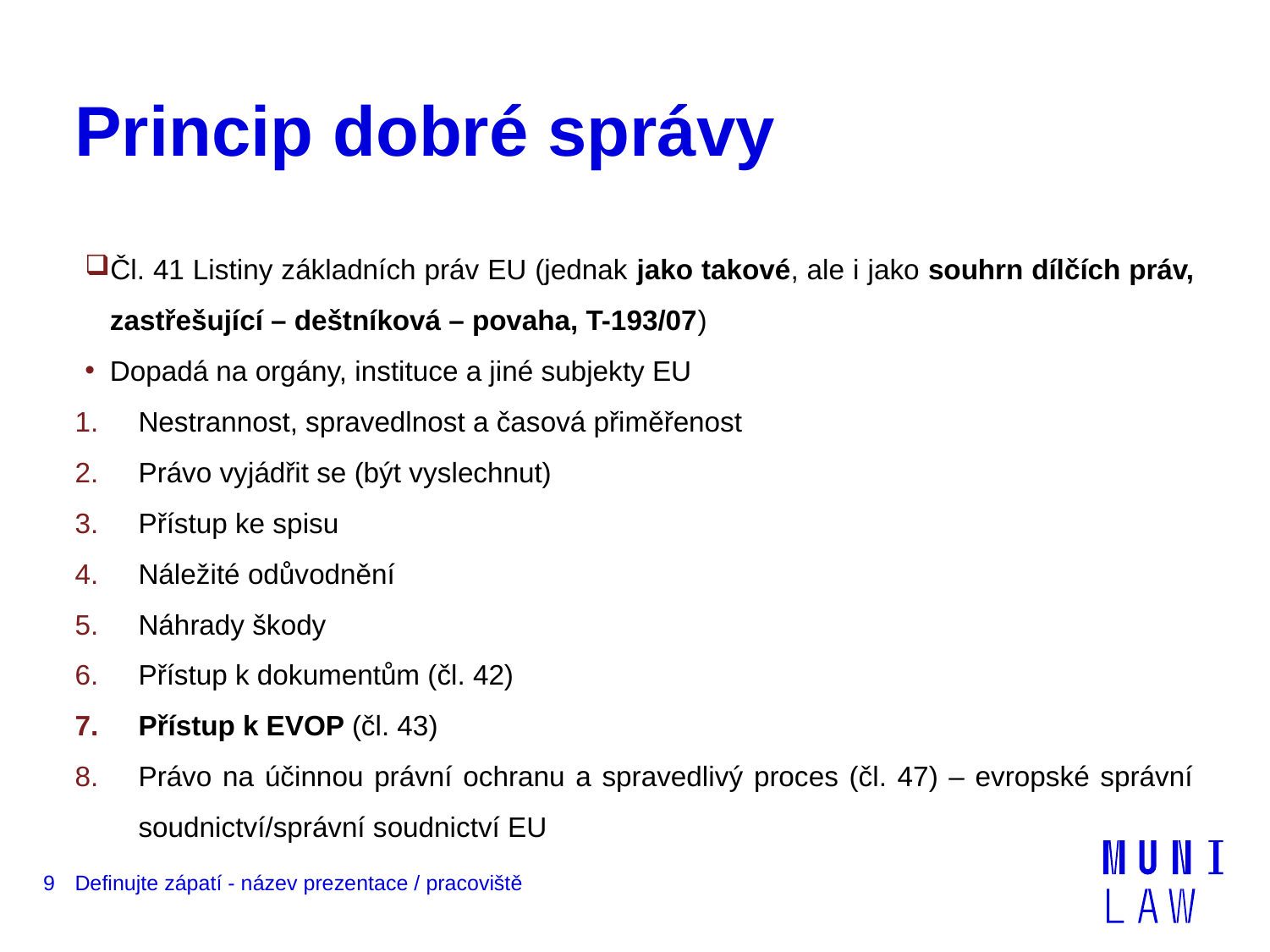

# Princip dobré správy
Čl. 41 Listiny základních práv EU (jednak jako takové, ale i jako souhrn dílčích práv, zastřešující – deštníková – povaha, T-193/07)
Dopadá na orgány, instituce a jiné subjekty EU
Nestrannost, spravedlnost a časová přiměřenost
Právo vyjádřit se (být vyslechnut)
Přístup ke spisu
Náležité odůvodnění
Náhrady škody
Přístup k dokumentům (čl. 42)
Přístup k EVOP (čl. 43)
Právo na účinnou právní ochranu a spravedlivý proces (čl. 47) – evropské správní soudnictví/správní soudnictví EU

9
Definujte zápatí - název prezentace / pracoviště